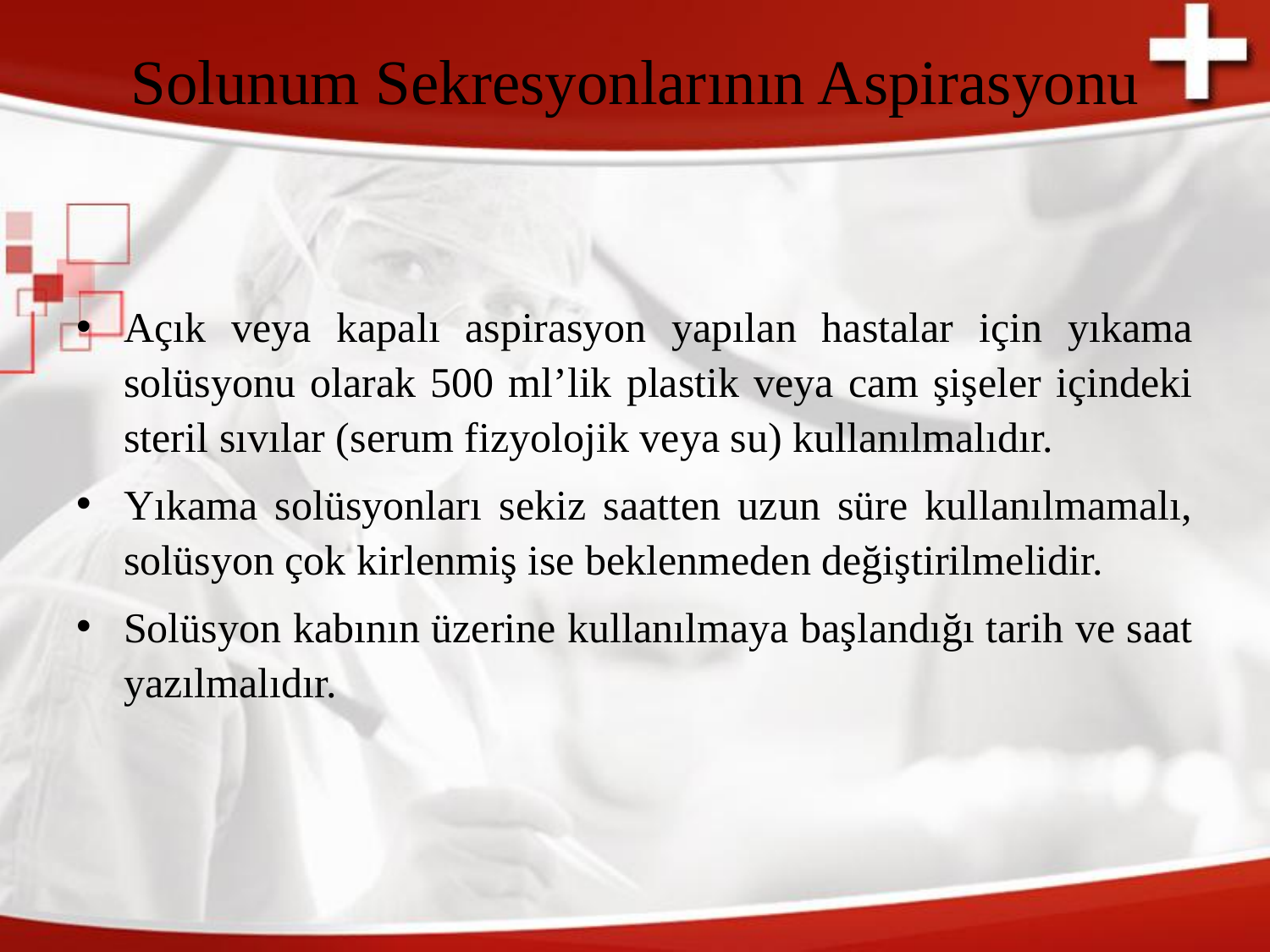

# Solunum Sekresyonlarının Aspirasyonu

Açık veya kapalı aspirasyon yapılan hastalar için yıkama solüsyonu olarak 500 ml’lik plastik veya cam şişeler içindeki steril sıvılar (serum fizyolojik veya su) kullanılmalıdır.
Yıkama solüsyonları sekiz saatten uzun süre kullanılmamalı, solüsyon çok kirlenmiş ise beklenmeden değiştirilmelidir.
Solüsyon kabının üzerine kullanılmaya başlandığı tarih ve saat yazılmalıdır.